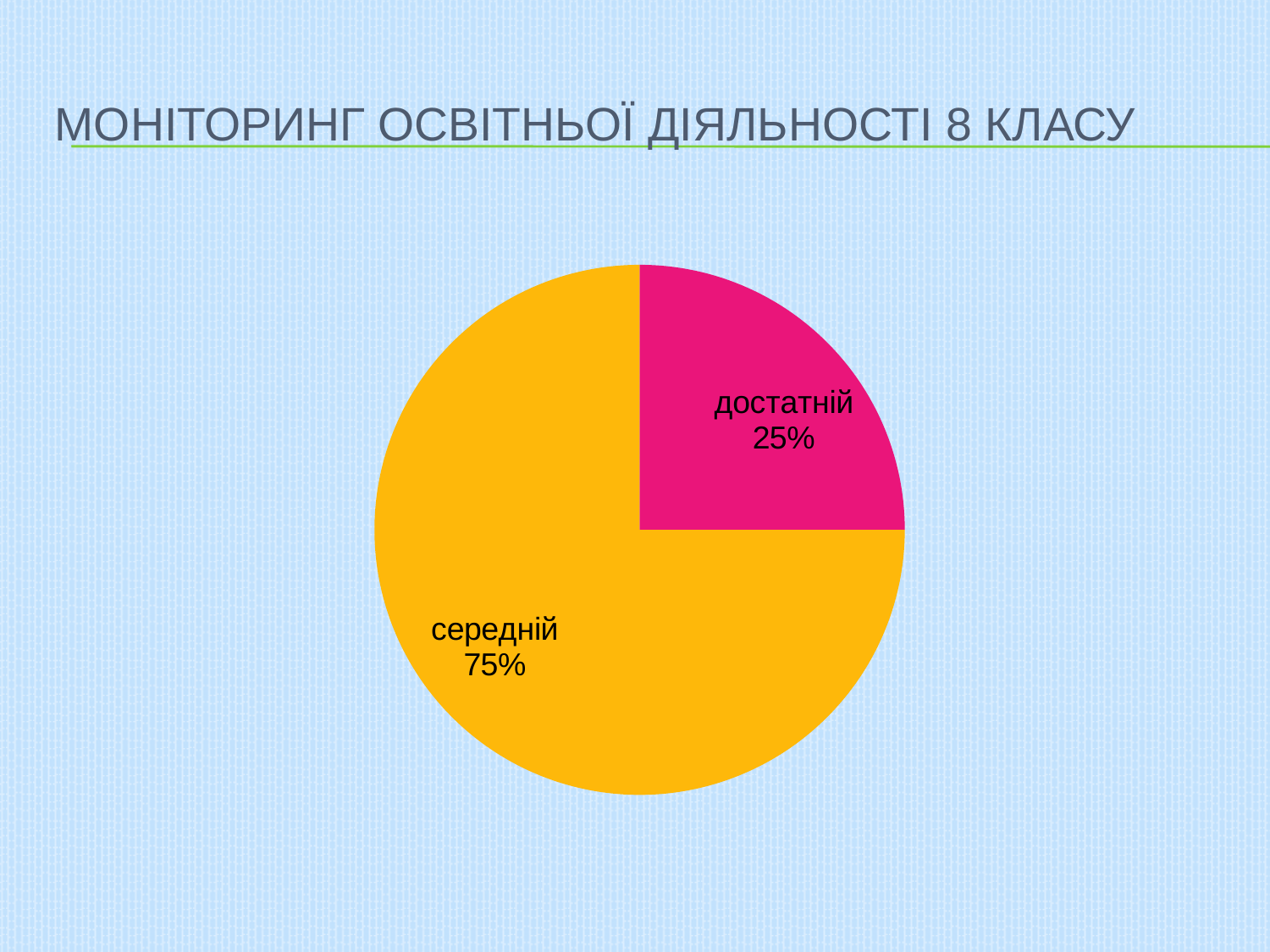

# Моніторинг освітньої діяльності 8 класу

### Chart

| Category | Продажи |
|---|---|
| високий | 0.0 |
| достатній | 2.0 |
| середній | 6.0 |
| низький | None |